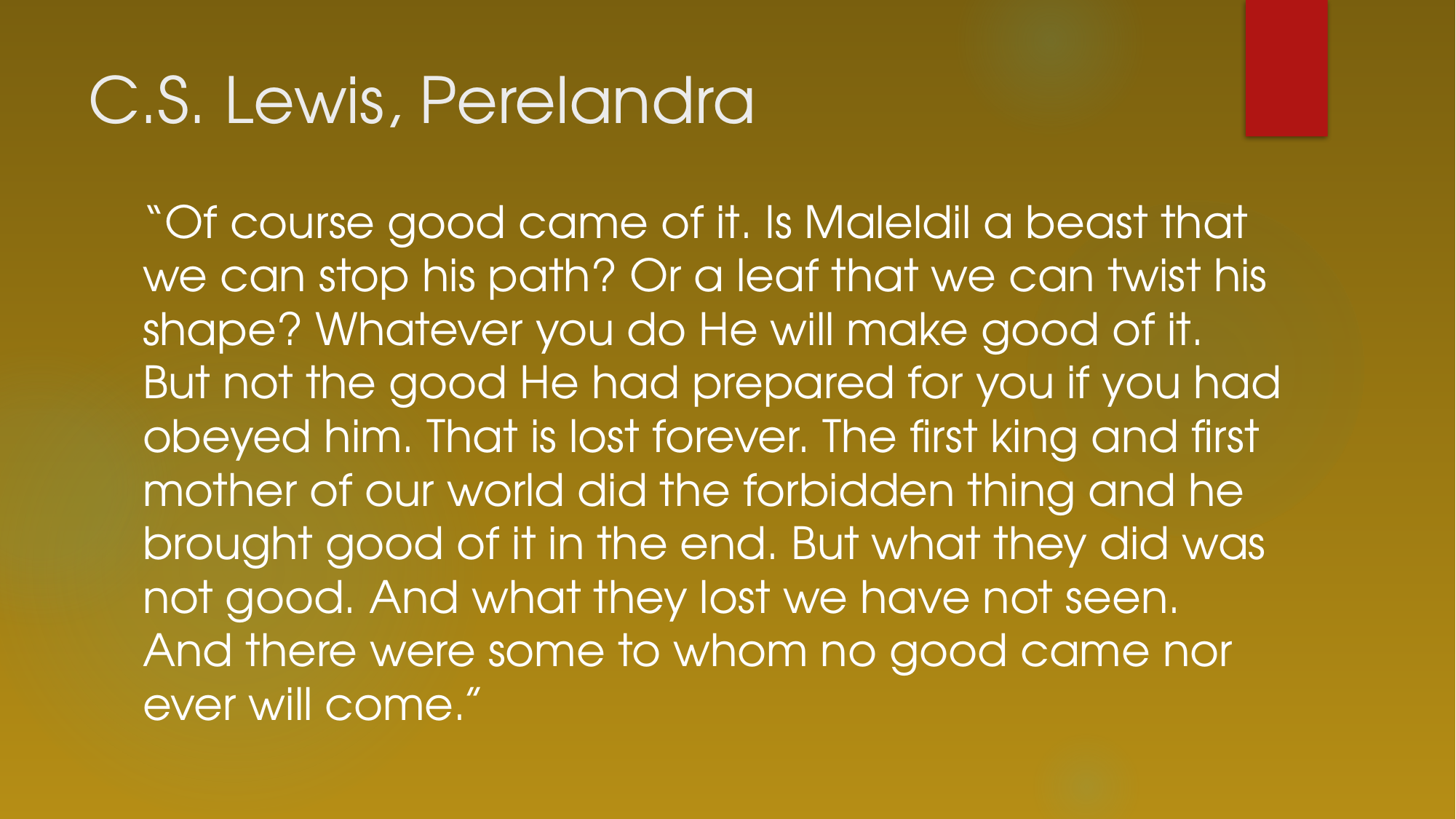

# C.S. Lewis, Perelandra
“Of course good came of it. Is Maleldil a beast that we can stop his path? Or a leaf that we can twist his shape? Whatever you do He will make good of it. But not the good He had prepared for you if you had obeyed him. That is lost forever. The first king and first mother of our world did the forbidden thing and he brought good of it in the end. But what they did was not good. And what they lost we have not seen. And there were some to whom no good came nor ever will come.”